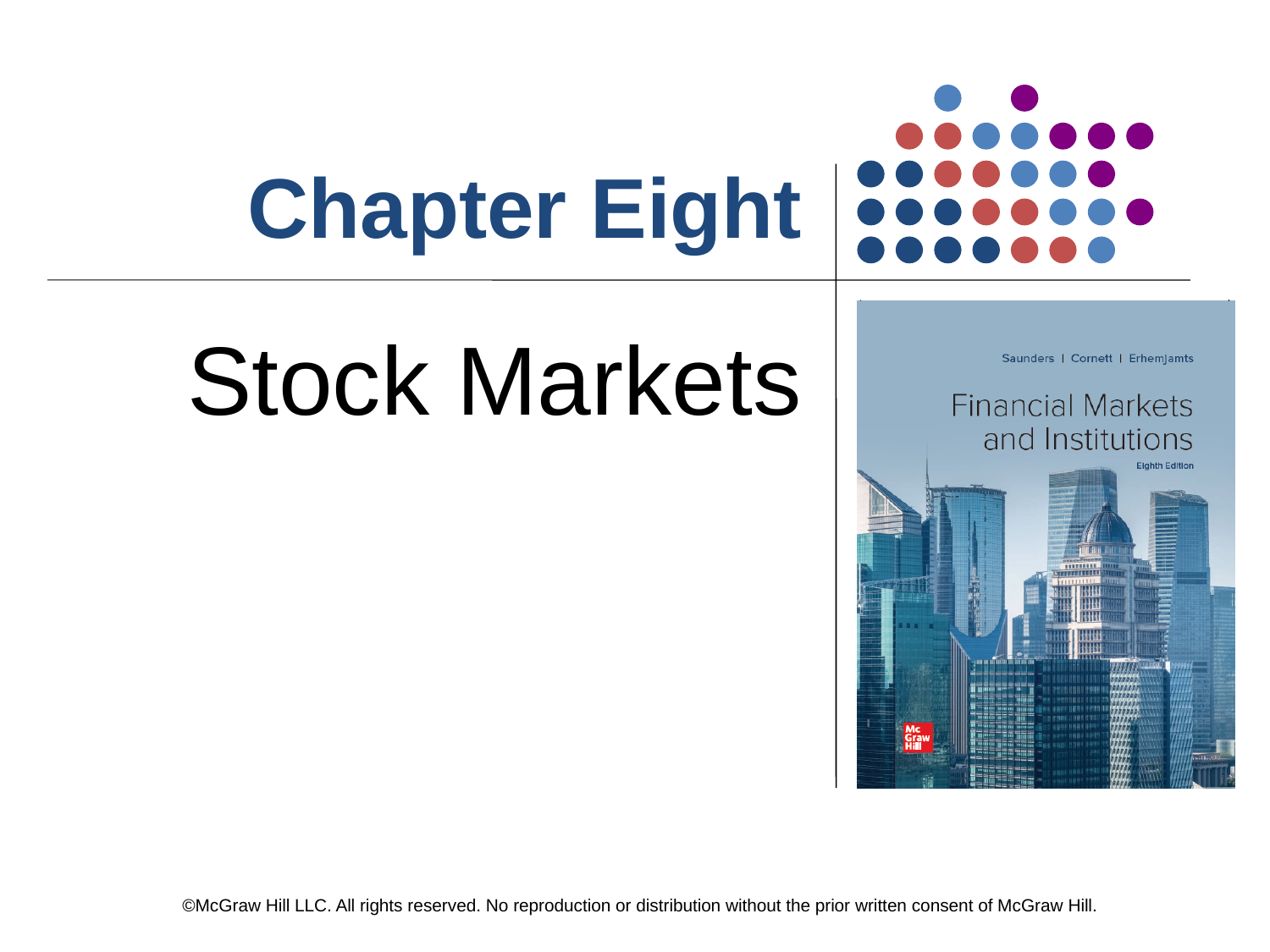

# Chapter Eight
Stock Markets
©McGraw Hill LLC. All rights reserved. No reproduction or distribution without the prior written consent of McGraw Hill.